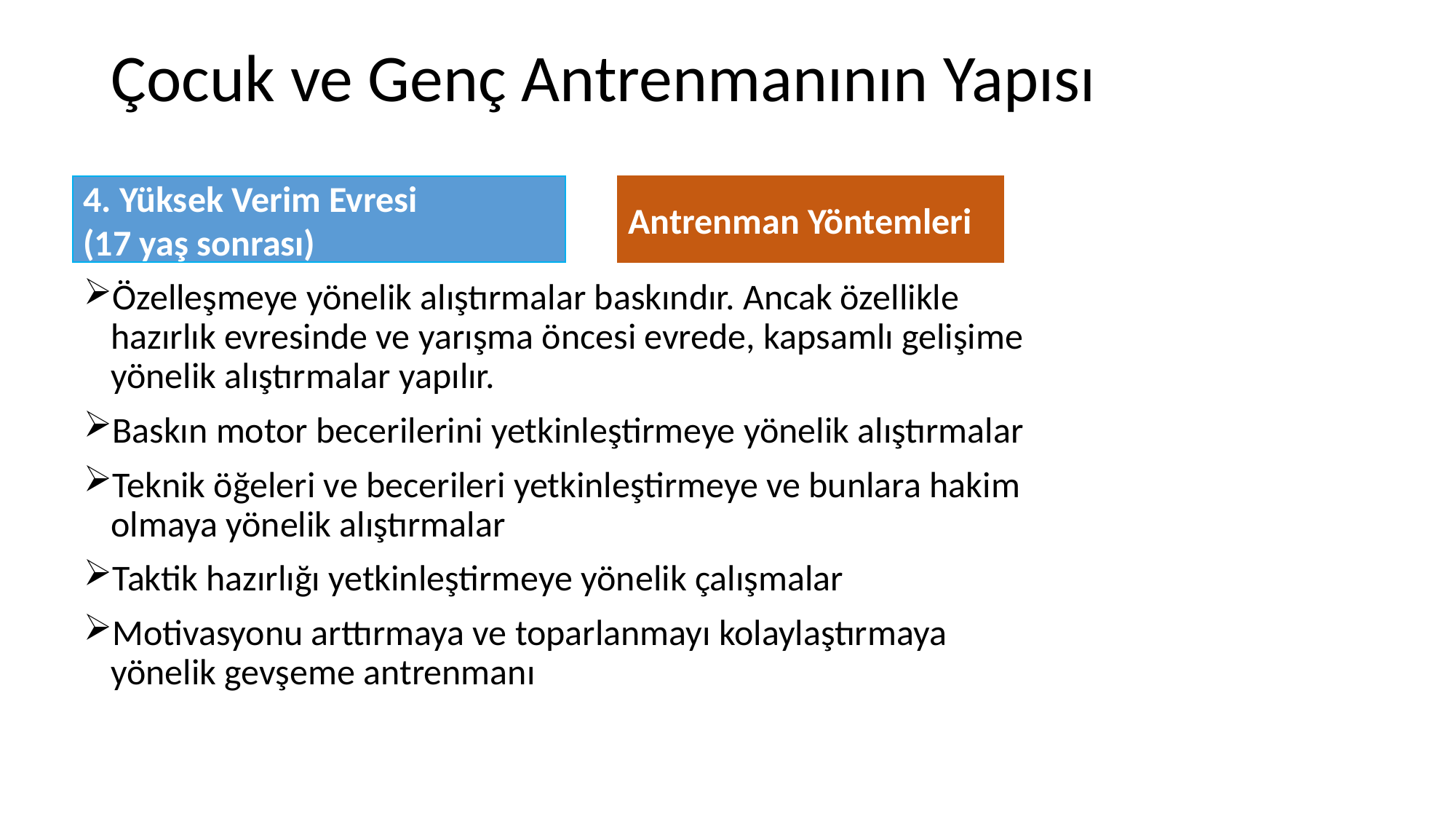

# Çocuk ve Genç Antrenmanının Yapısı
4. Yüksek Verim Evresi
(17 yaş sonrası)
Antrenman Yöntemleri
Özelleşmeye yönelik alıştırmalar baskındır. Ancak özellikle hazırlık evresinde ve yarışma öncesi evrede, kapsamlı gelişime yönelik alıştırmalar yapılır.
Baskın motor becerilerini yetkinleştirmeye yönelik alıştırmalar
Teknik öğeleri ve becerileri yetkinleştirmeye ve bunlara hakim olmaya yönelik alıştırmalar
Taktik hazırlığı yetkinleştirmeye yönelik çalışmalar
Motivasyonu arttırmaya ve toparlanmayı kolaylaştırmaya yönelik gevşeme antrenmanı